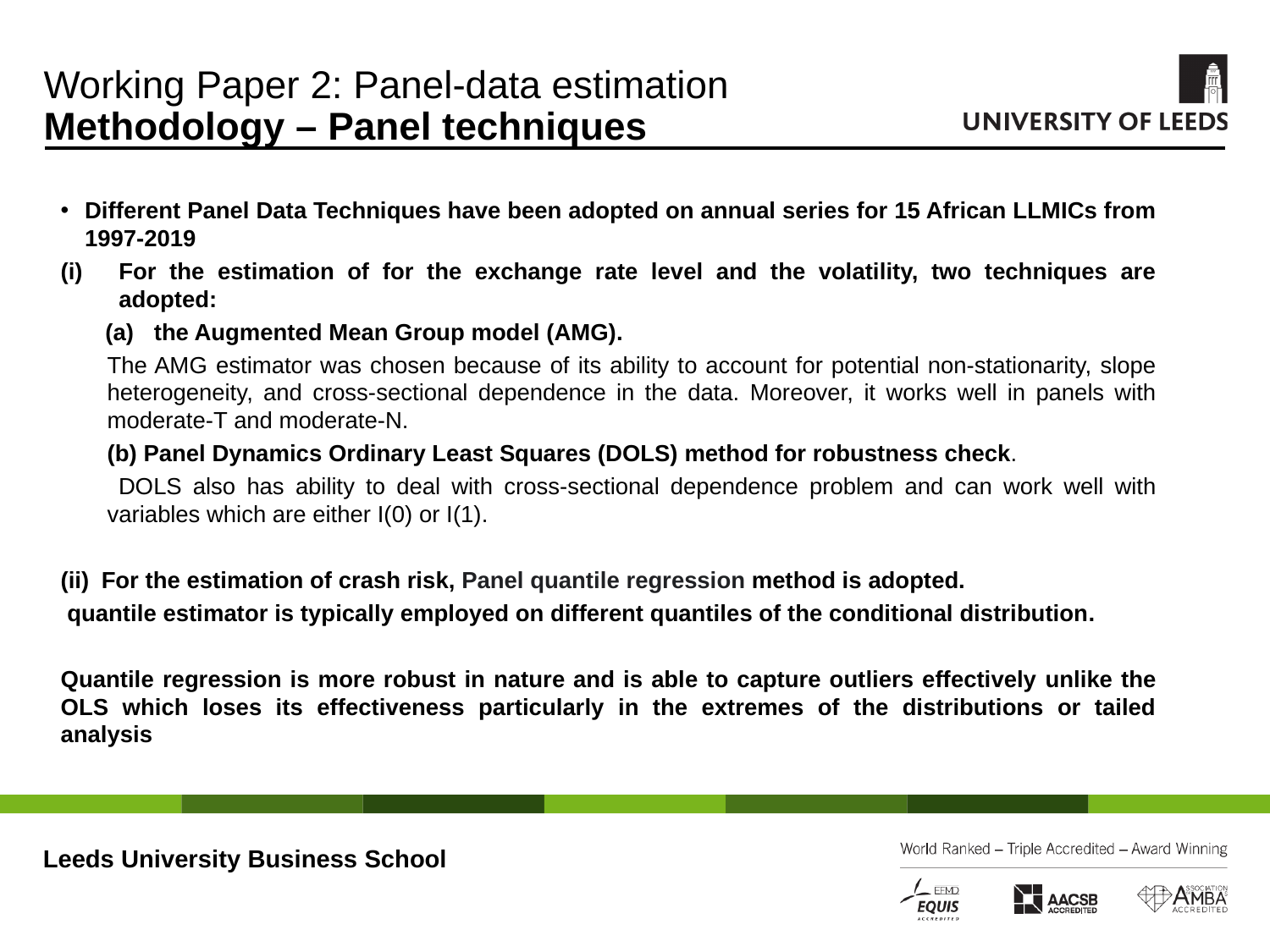

# Working Paper 2: Panel-data estimation Methodology – Panel techniques
Different Panel Data Techniques have been adopted on annual series for 15 African LLMICs from 1997-2019
For the estimation of for the exchange rate level and the volatility, two techniques are adopted:
the Augmented Mean Group model (AMG).
The AMG estimator was chosen because of its ability to account for potential non-stationarity, slope heterogeneity, and cross-sectional dependence in the data. Moreover, it works well in panels with moderate-T and moderate-N.
(b) Panel Dynamics Ordinary Least Squares (DOLS) method for robustness check.
 DOLS also has ability to deal with cross-sectional dependence problem and can work well with variables which are either I(0) or I(1).

For the estimation of crash risk, Panel quantile regression method is adopted.
 quantile estimator is typically employed on different quantiles of the conditional distribution.

Quantile regression is more robust in nature and is able to capture outliers effectively unlike the OLS which loses its effectiveness particularly in the extremes of the distributions or tailed analysis